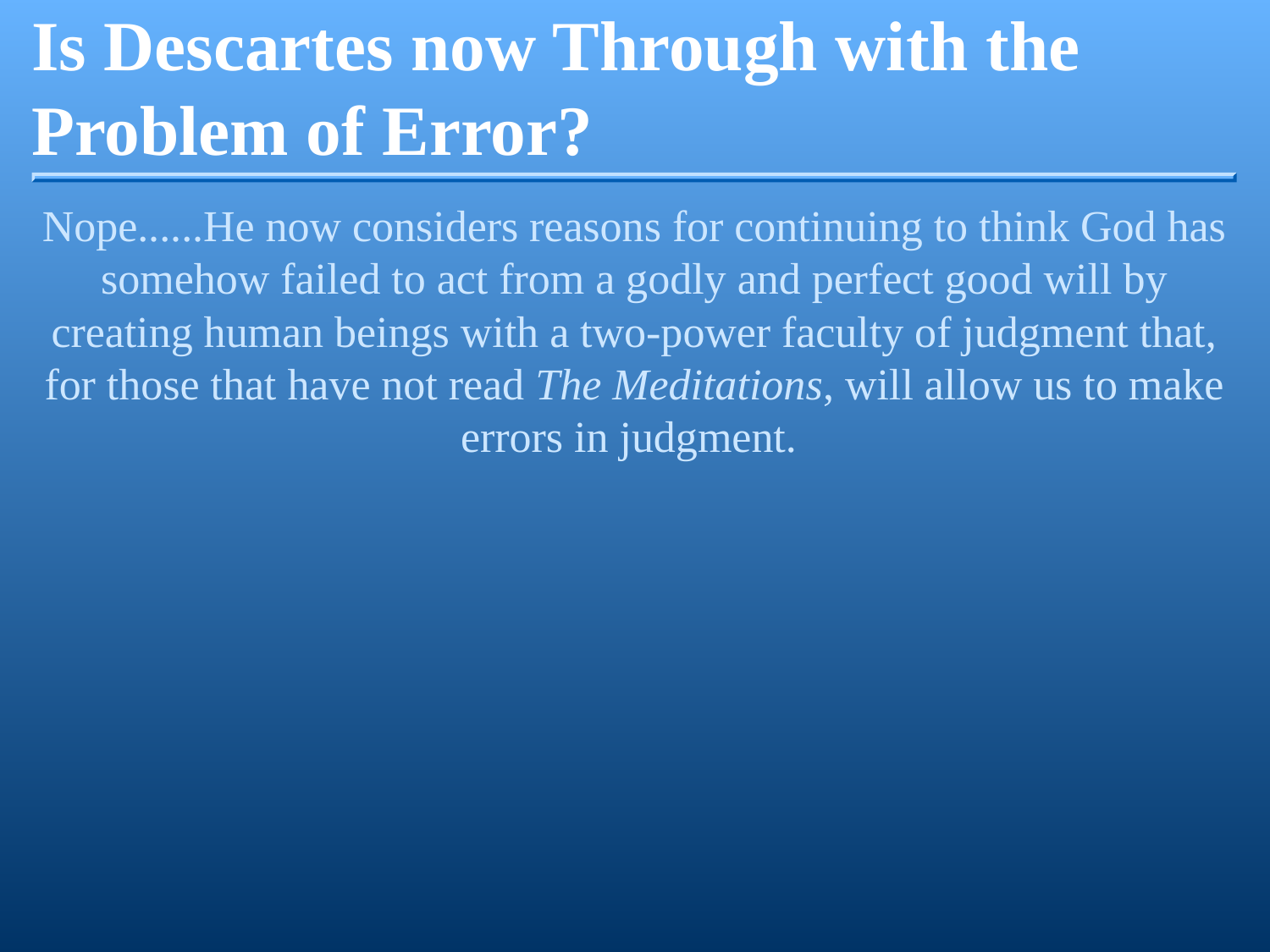

Is Descartes now Through with the Problem of Error?

Nope......He now considers reasons for continuing to think God has somehow failed to act from a godly and perfect good will by creating human beings with a two-power faculty of judgment that, for those that have not read The Meditations, will allow us to make errors in judgment.